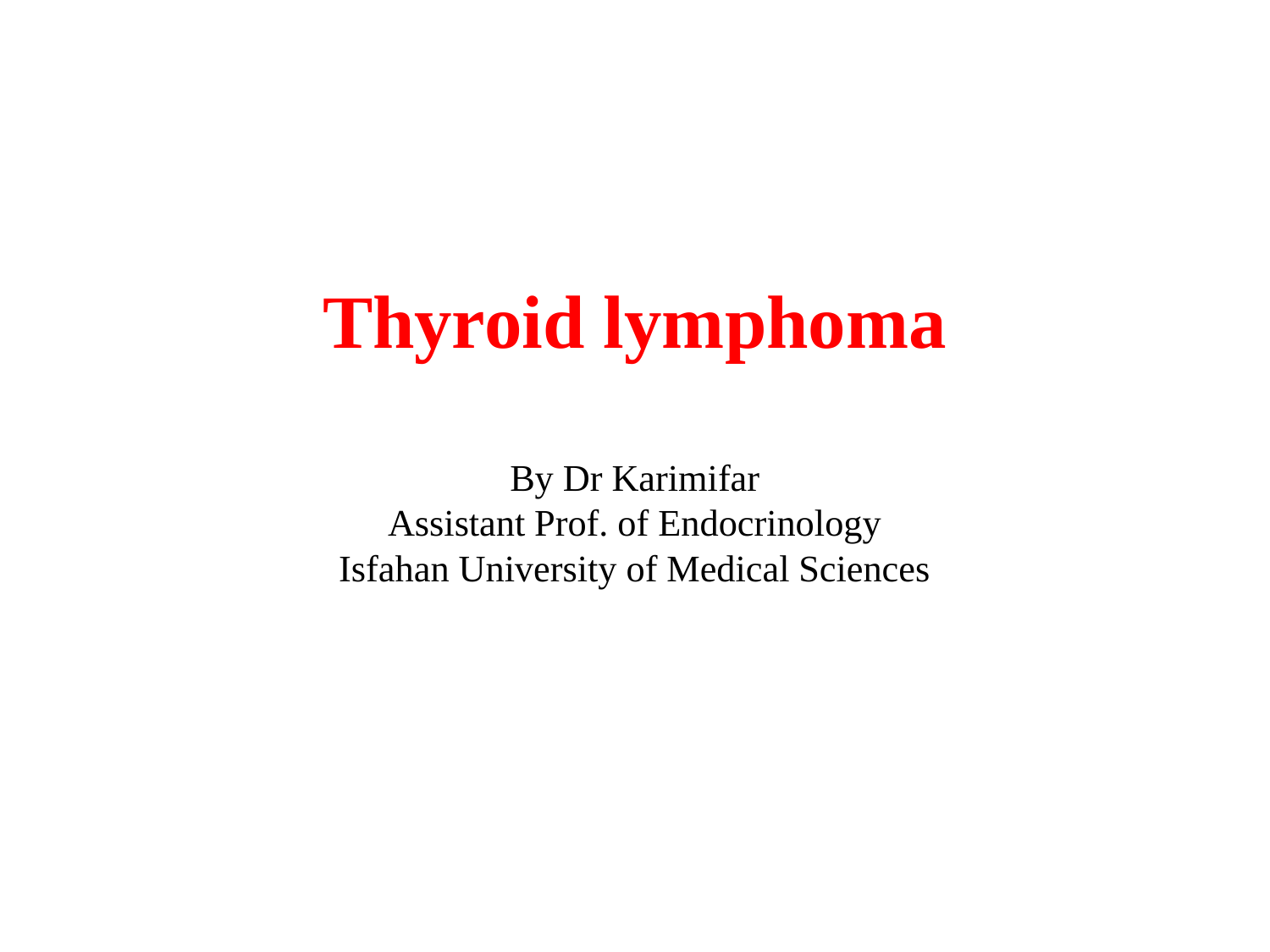

# Thyroid lymphoma By Dr Karimifar Assistant Prof. of Endocrinology Isfahan University of Medical Sciences